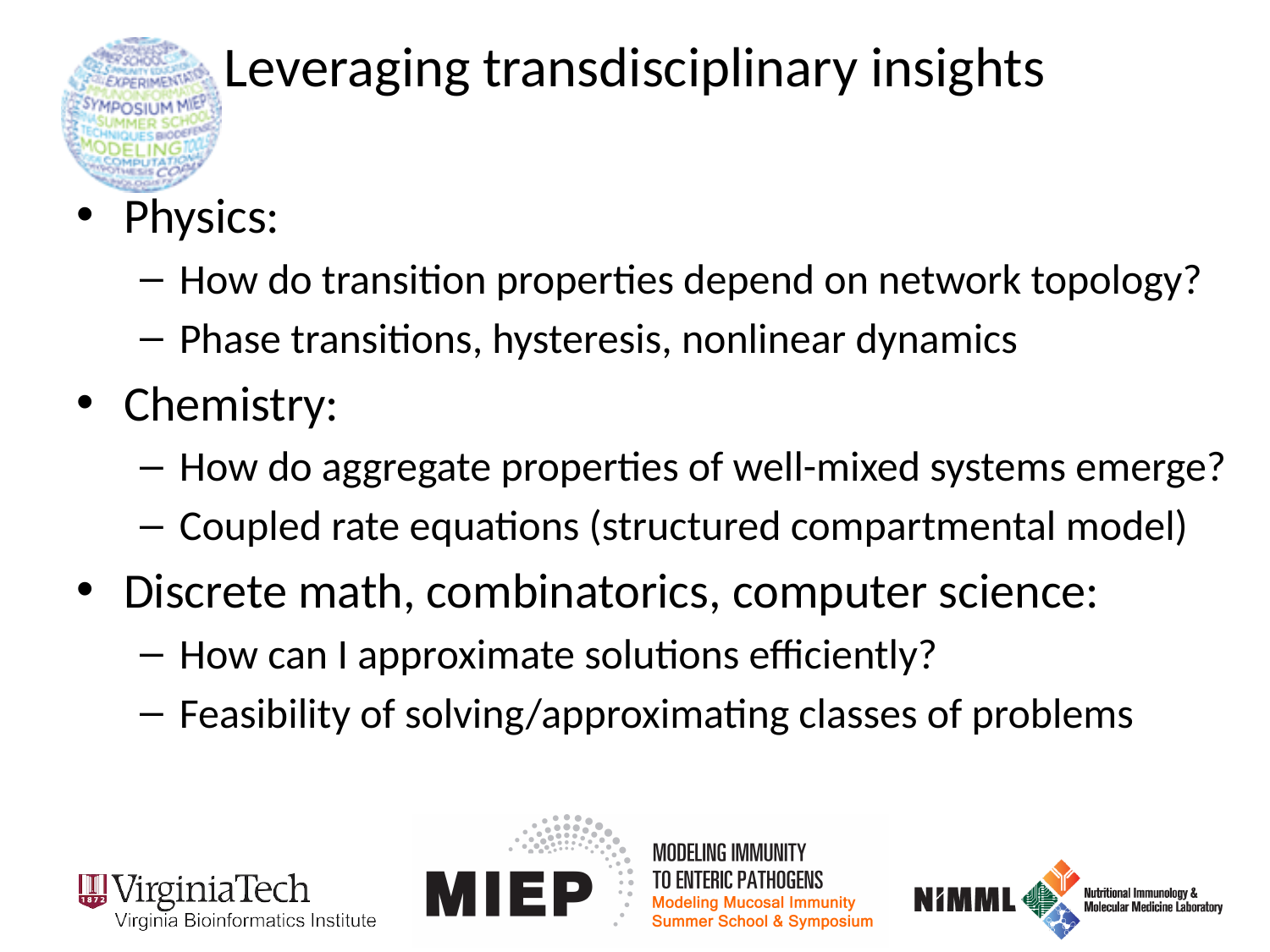

# Leveraging transdisciplinary insights
Physics:
How do transition properties depend on network topology?
Phase transitions, hysteresis, nonlinear dynamics
Chemistry:
How do aggregate properties of well-mixed systems emerge?
Coupled rate equations (structured compartmental model)
Discrete math, combinatorics, computer science:
How can I approximate solutions efficiently?
Feasibility of solving/approximating classes of problems